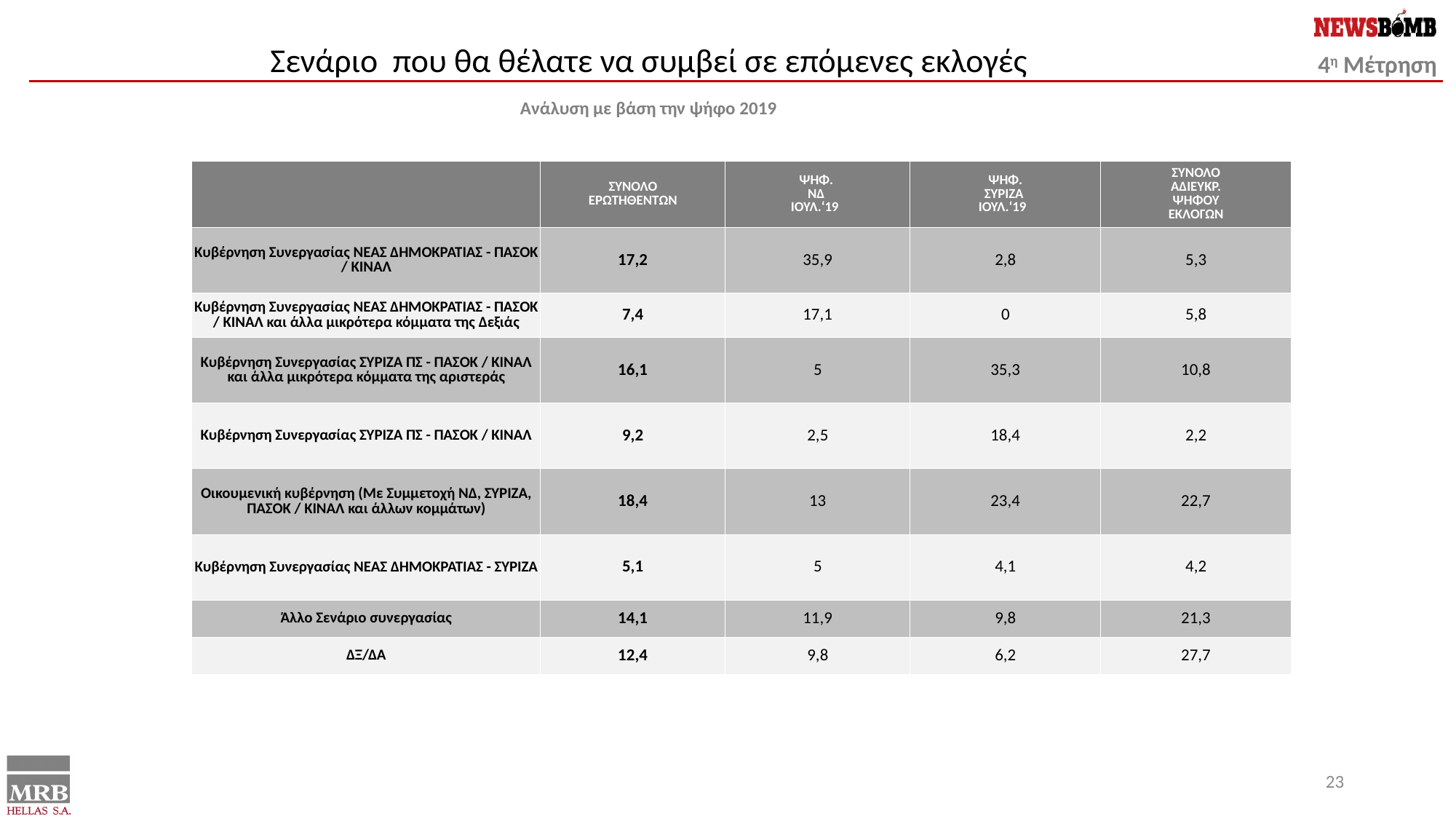

Σενάριο  που θα θέλατε να συμβεί σε επόμενες εκλογές
Ανάλυση με βάση την ψήφο 2019
|  | ΣΥΝΟΛΟ ΕΡΩΤΗΘΕΝΤΩΝ | ΨΗΦ. ΝΔ ΙΟΥΛ.‘19 | ΨΗΦ. ΣΥΡΙΖΑ ΙΟΥΛ.‘19 | ΣΥΝΟΛΟ ΑΔΙΕΥΚΡ. ΨΗΦΟΥ ΕΚΛΟΓΩΝ |
| --- | --- | --- | --- | --- |
| Κυβέρνηση Συνεργασίας ΝΕΑΣ ΔΗΜΟΚΡΑΤΙΑΣ - ΠΑΣΟΚ / ΚΙΝΑΛ | 17,2 | 35,9 | 2,8 | 5,3 |
| Κυβέρνηση Συνεργασίας ΝΕΑΣ ΔΗΜΟΚΡΑΤΙΑΣ - ΠΑΣΟΚ / ΚΙΝΑΛ και άλλα μικρότερα κόμματα της Δεξιάς | 7,4 | 17,1 | 0 | 5,8 |
| Κυβέρνηση Συνεργασίας ΣΥΡΙΖΑ ΠΣ - ΠΑΣΟΚ / ΚΙΝΑΛ και άλλα μικρότερα κόμματα της αριστεράς | 16,1 | 5 | 35,3 | 10,8 |
| Κυβέρνηση Συνεργασίας ΣΥΡΙΖΑ ΠΣ - ΠΑΣΟΚ / ΚΙΝΑΛ | 9,2 | 2,5 | 18,4 | 2,2 |
| Οικουμενική κυβέρνηση (Με Συμμετοχή ΝΔ, ΣΥΡΙΖΑ, ΠΑΣΟΚ / ΚΙΝΑΛ και άλλων κομμάτων) | 18,4 | 13 | 23,4 | 22,7 |
| Κυβέρνηση Συνεργασίας ΝΕΑΣ ΔΗΜΟΚΡΑΤΙΑΣ - ΣΥΡΙΖΑ | 5,1 | 5 | 4,1 | 4,2 |
| Άλλο Σενάριο συνεργασίας | 14,1 | 11,9 | 9,8 | 21,3 |
| ΔΞ/ΔΑ | 12,4 | 9,8 | 6,2 | 27,7 |
23